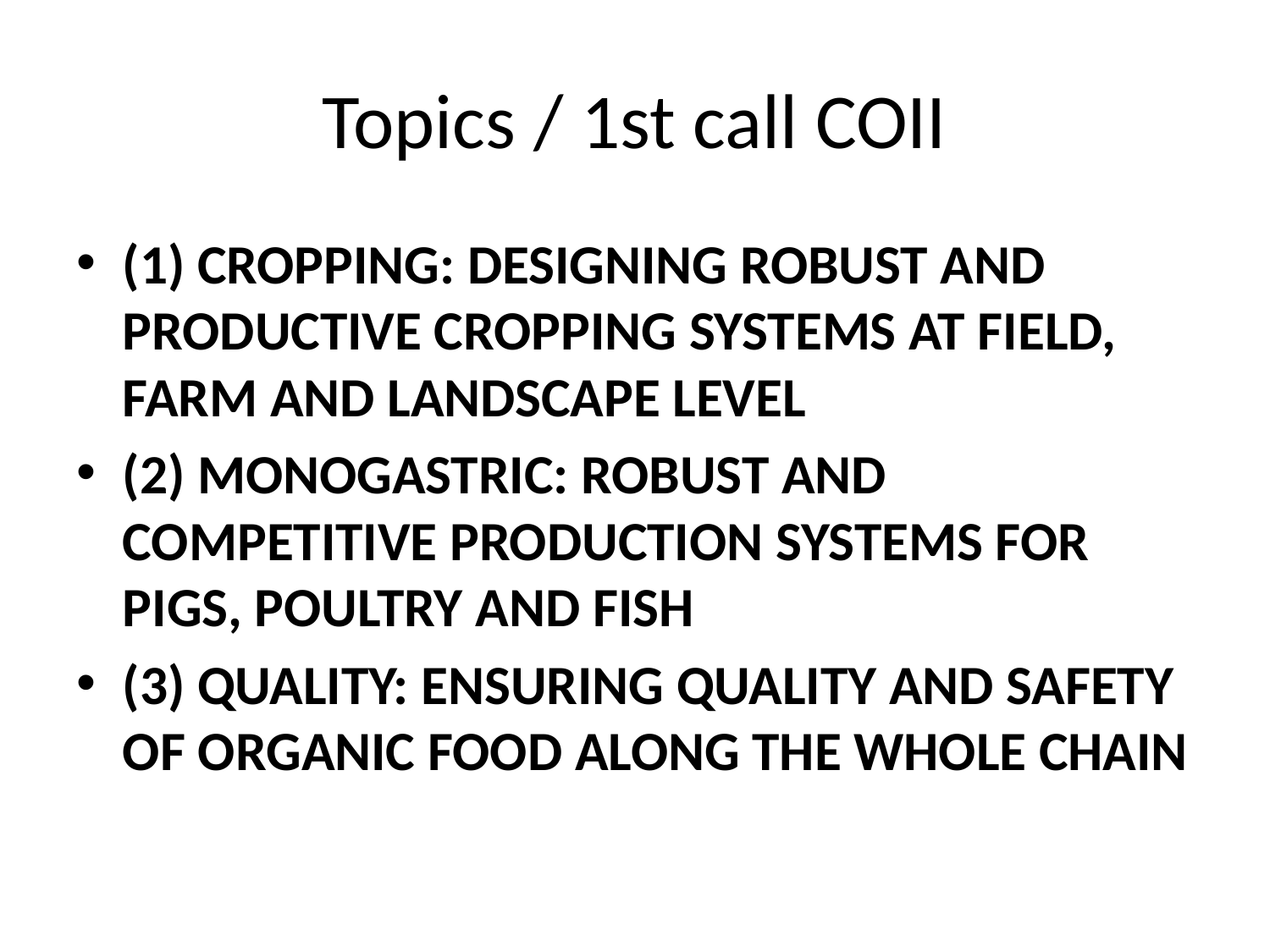

# Topics / 1st call COII
(1) CROPPING: DESIGNING ROBUST AND PRODUCTIVE CROPPING SYSTEMS AT FIELD, FARM AND LANDSCAPE LEVEL
(2) MONOGASTRIC: ROBUST AND COMPETITIVE PRODUCTION SYSTEMS FOR PIGS, POULTRY AND FISH
(3) QUALITY: ENSURING QUALITY AND SAFETY OF ORGANIC FOOD ALONG THE WHOLE CHAIN